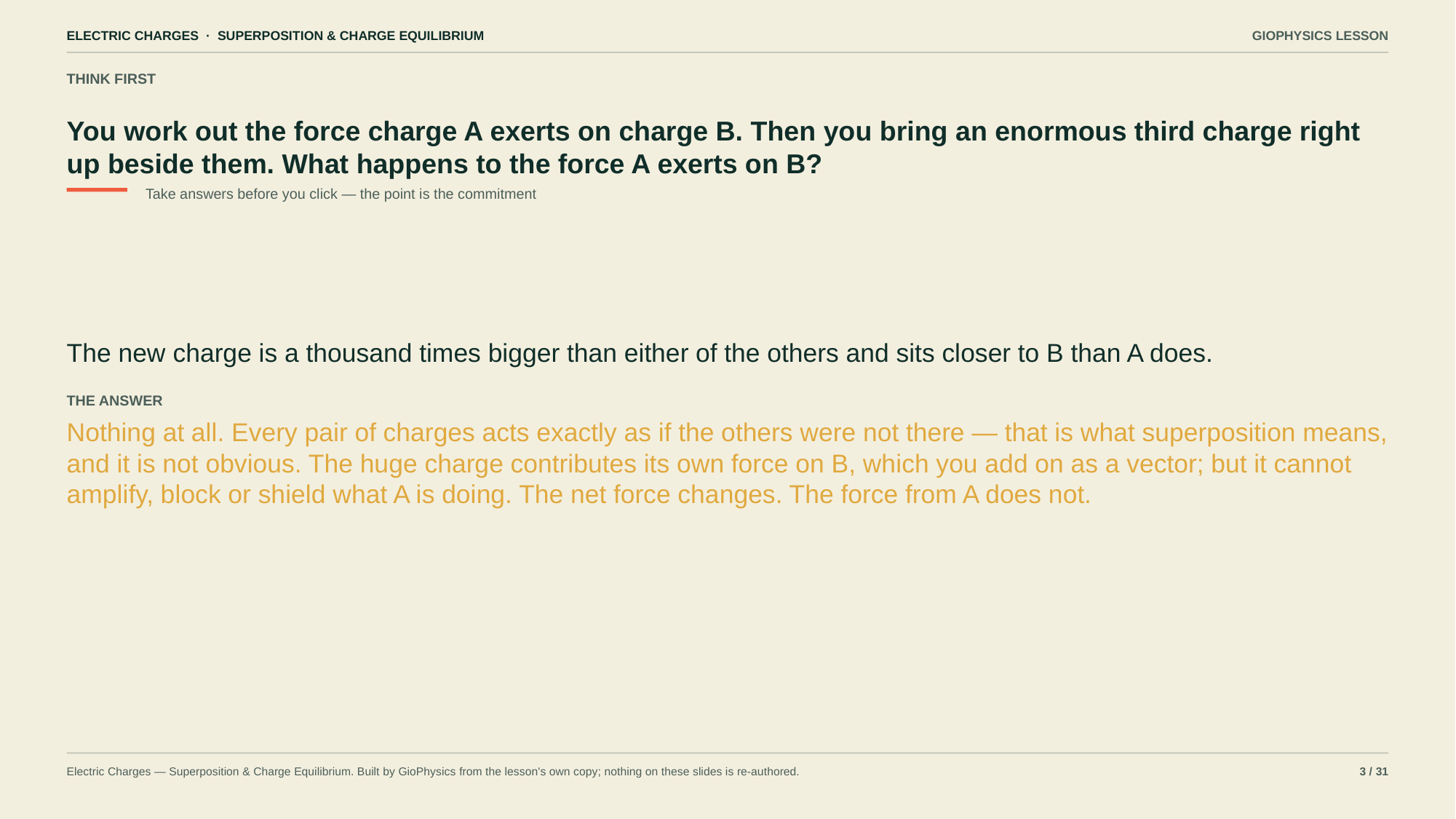

ELECTRIC CHARGES  ·  SUPERPOSITION & CHARGE EQUILIBRIUM
GIOPHYSICS LESSON

THINK FIRST
You work out the force charge A exerts on charge B. Then you bring an enormous third charge right up beside them. What happens to the force A exerts on B?
Take answers before you click — the point is the commitment

The new charge is a thousand times bigger than either of the others and sits closer to B than A does.
THE ANSWER
Nothing at all. Every pair of charges acts exactly as if the others were not there — that is what superposition means, and it is not obvious. The huge charge contributes its own force on B, which you add on as a vector; but it cannot amplify, block or shield what A is doing. The net force changes. The force from A does not.

Electric Charges — Superposition & Charge Equilibrium. Built by GioPhysics from the lesson's own copy; nothing on these slides is re-authored.
3 / 31